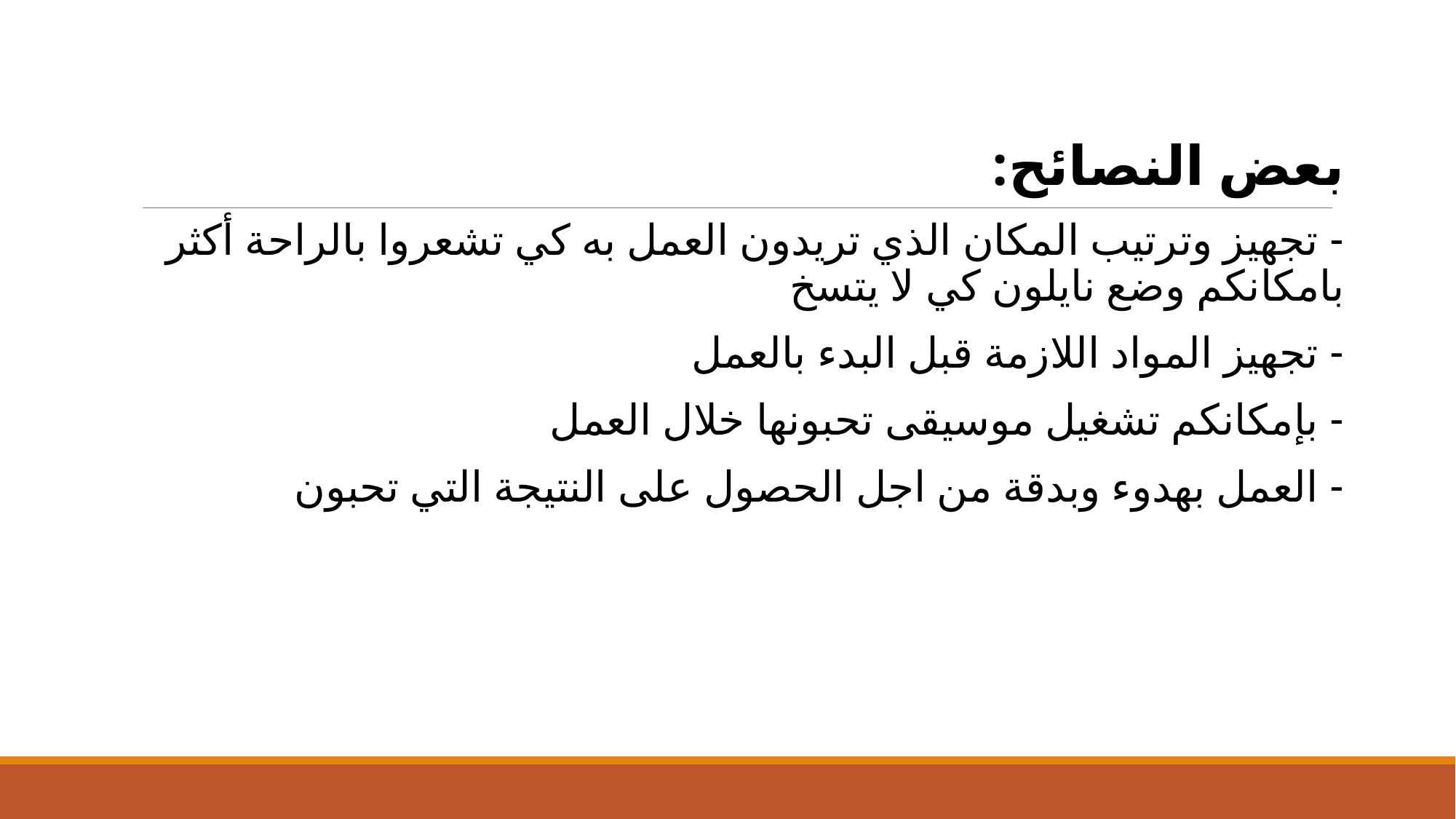

بعض النصائح:
- تجهيز وترتيب المكان الذي تريدون العمل به كي تشعروا بالراحة أكثر بامكانكم وضع نايلون كي لا يتسخ
- تجهيز المواد اللازمة قبل البدء بالعمل
- بإمكانكم تشغيل موسيقى تحبونها خلال العمل
- العمل بهدوء وبدقة من اجل الحصول على النتيجة التي تحبون